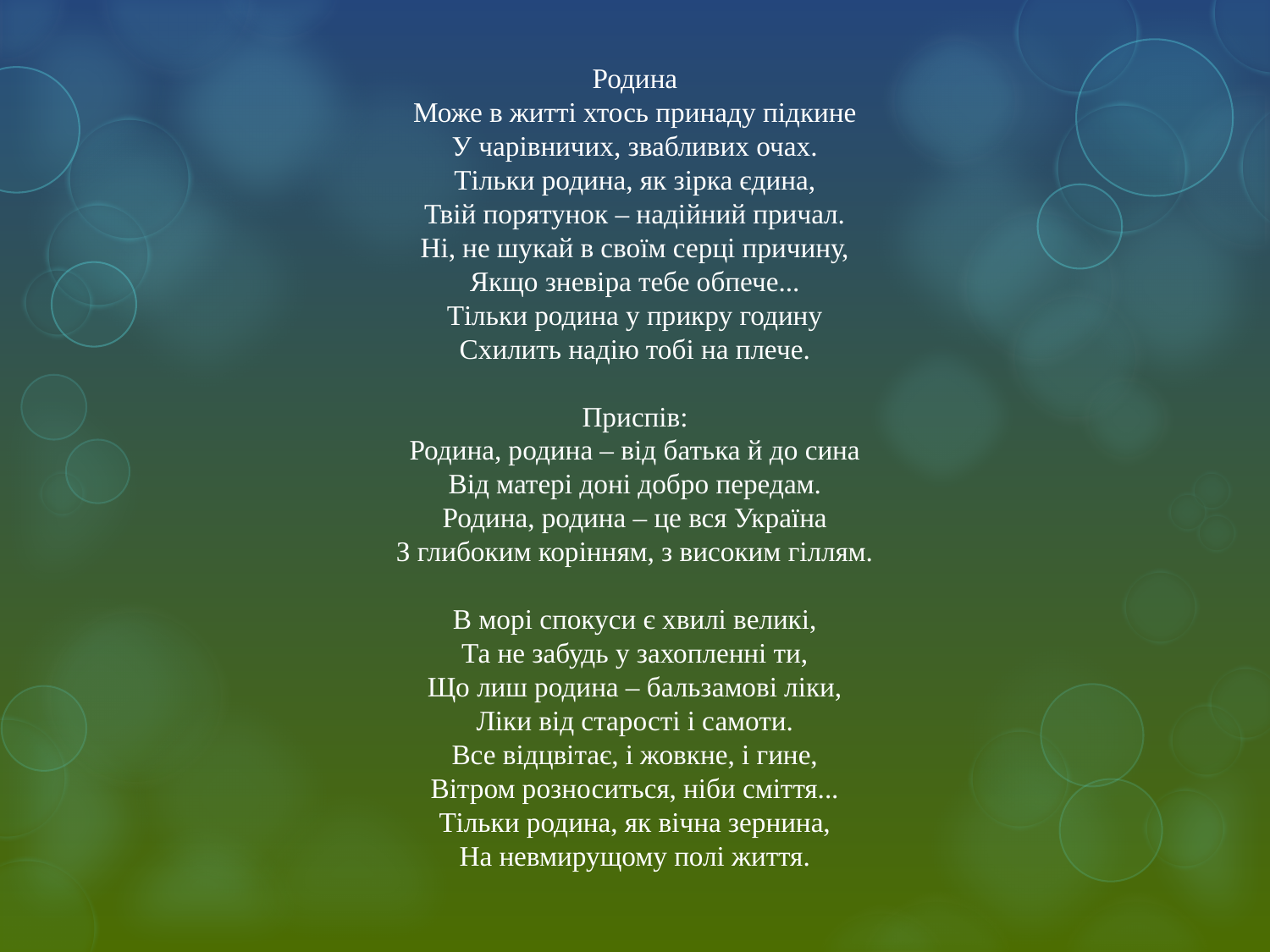

# Родина Може в житті хтось принаду підкине У чарівничих, звабливих очах. Тільки родина, як зірка єдина, Твій порятунок – надійний причал. Ні, не шукай в своїм серці причину, Якщо зневіра тебе обпече... Тільки родина у прикру годину Схилить надію тобі на плече. Приспів: Родина, родина – від батька й до сина Від матері доні добро передам. Родина, родина – це вся Україна З глибоким корінням, з високим гіллям. В морі спокуси є хвилі великі, Та не забудь у захопленні ти, Що лиш родина – бальзамові ліки, Ліки від старості і самоти. Все відцвітає, і жовкне, і гине, Вітром розноситься, ніби сміття... Тільки родина, як вічна зернина, На невмирущому полі життя.